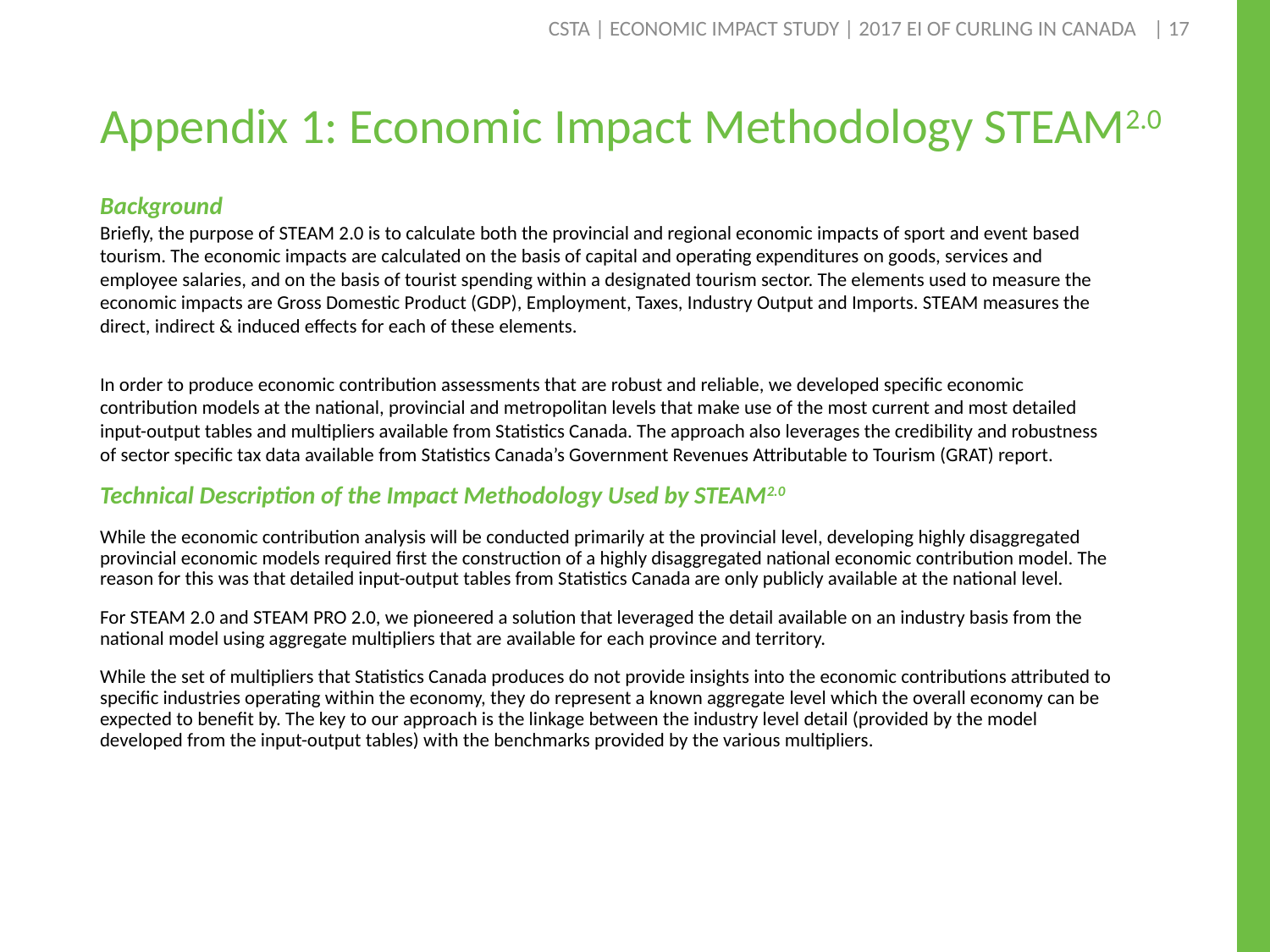

| 17
CSTA | ECONOMIC IMPACT STUDY | 2017 EI OF CURLING IN CANADA
Appendix 1: Economic Impact Methodology STEAM2.0
Background
Briefly, the purpose of STEAM 2.0 is to calculate both the provincial and regional economic impacts of sport and event based tourism. The economic impacts are calculated on the basis of capital and operating expenditures on goods, services and employee salaries, and on the basis of tourist spending within a designated tourism sector. The elements used to measure the economic impacts are Gross Domestic Product (GDP), Employment, Taxes, Industry Output and Imports. STEAM measures the direct, indirect & induced effects for each of these elements.
In order to produce economic contribution assessments that are robust and reliable, we developed specific economic contribution models at the national, provincial and metropolitan levels that make use of the most current and most detailed input-output tables and multipliers available from Statistics Canada. The approach also leverages the credibility and robustness of sector specific tax data available from Statistics Canada’s Government Revenues Attributable to Tourism (GRAT) report.
Technical Description of the Impact Methodology Used by STEAM2.0
While the economic contribution analysis will be conducted primarily at the provincial level, developing highly disaggregated provincial economic models required first the construction of a highly disaggregated national economic contribution model. The reason for this was that detailed input-output tables from Statistics Canada are only publicly available at the national level.
For STEAM 2.0 and STEAM PRO 2.0, we pioneered a solution that leveraged the detail available on an industry basis from the national model using aggregate multipliers that are available for each province and territory.
While the set of multipliers that Statistics Canada produces do not provide insights into the economic contributions attributed to specific industries operating within the economy, they do represent a known aggregate level which the overall economy can be expected to benefit by. The key to our approach is the linkage between the industry level detail (provided by the model developed from the input-output tables) with the benchmarks provided by the various multipliers.